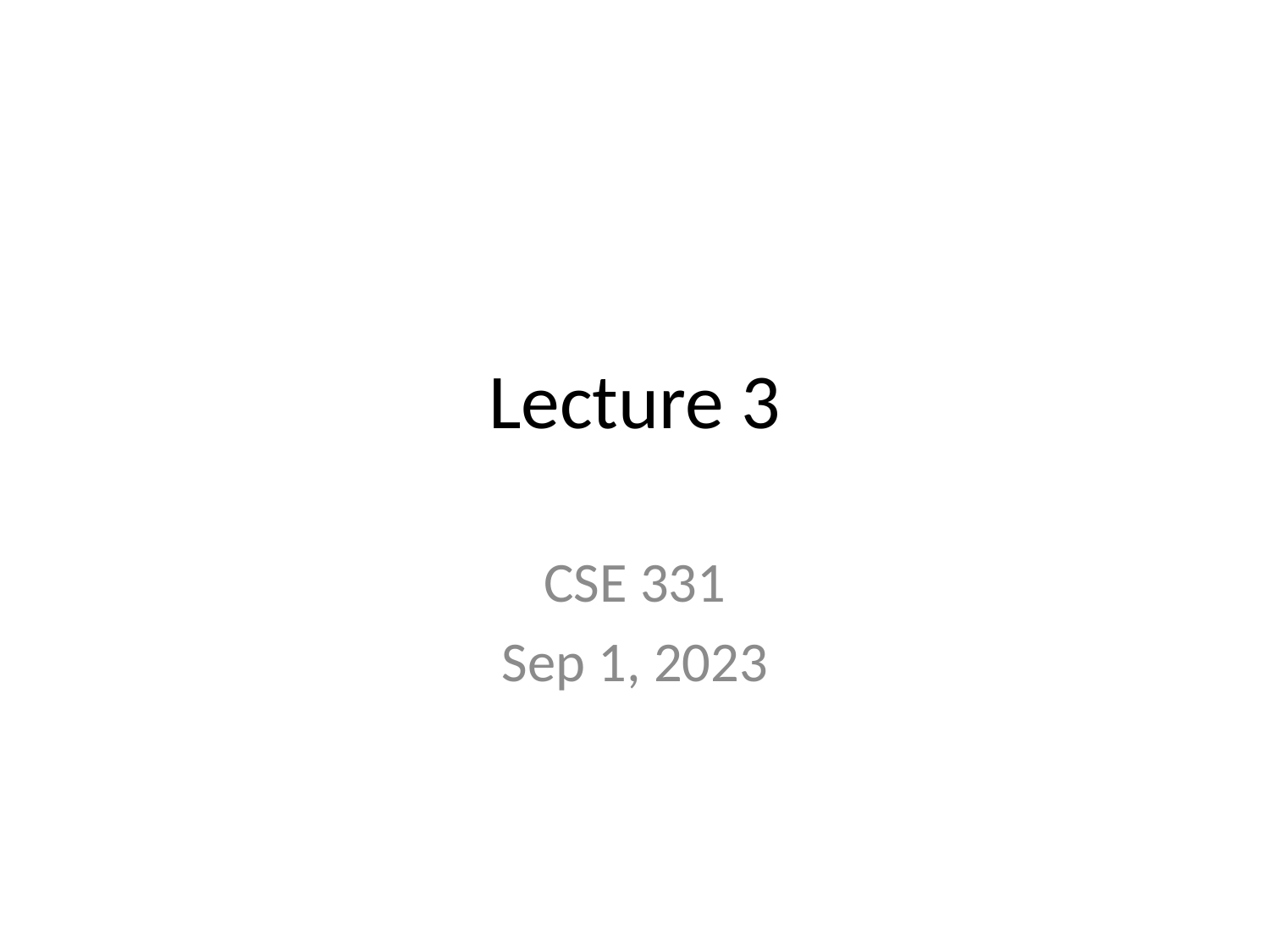

# Lecture 3
CSE 331
Sep 1, 2023